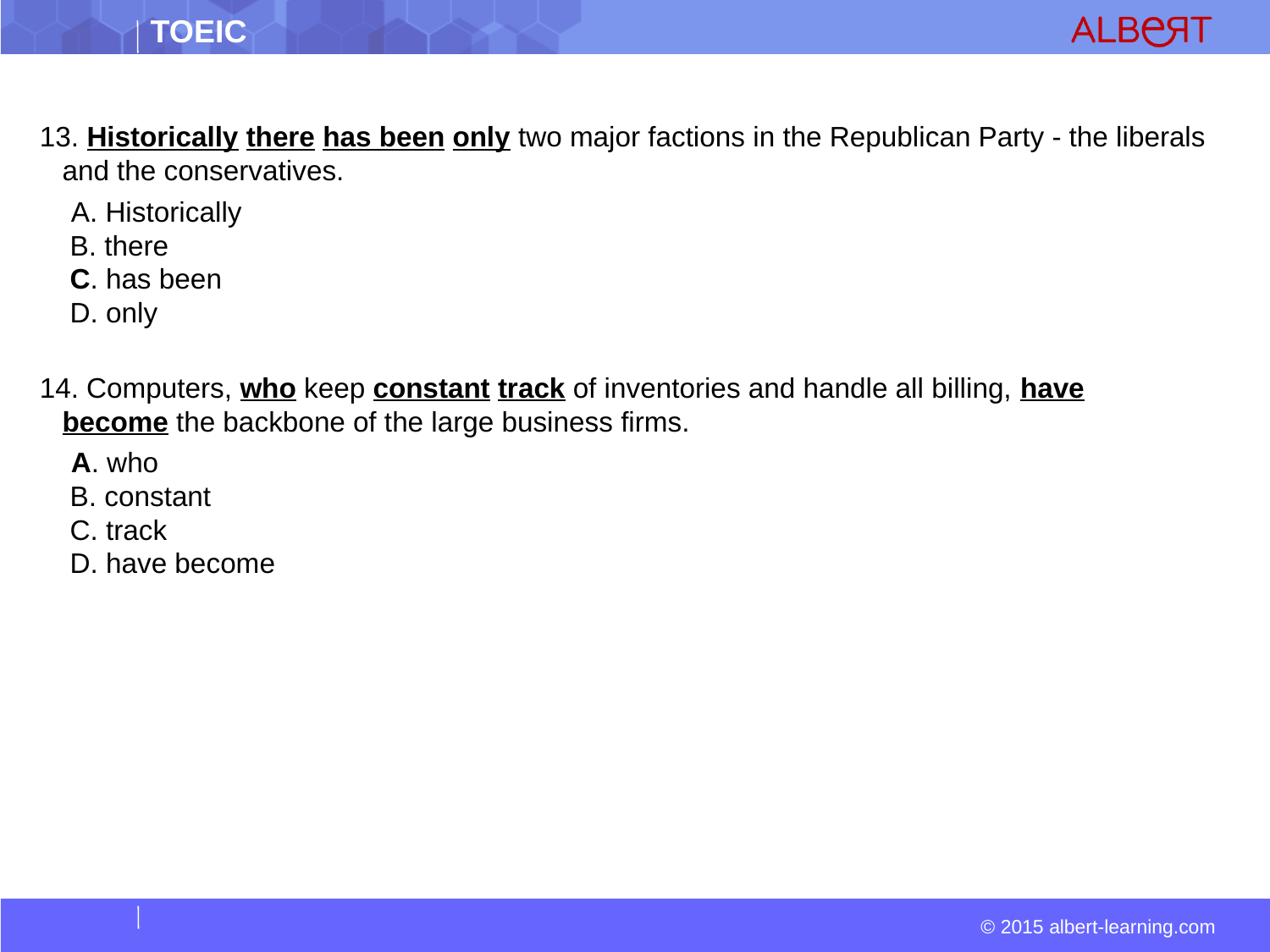

#
13. Historically there has been only two major factions in the Republican Party - the liberals and the conservatives.
    A. Historically  
 B. there  
 C. has been  
 D. only
14. Computers, who keep constant track of inventories and handle all billing, have become the backbone of the large business firms.
    A. who  
 B. constant  
 C. track  
 D. have become